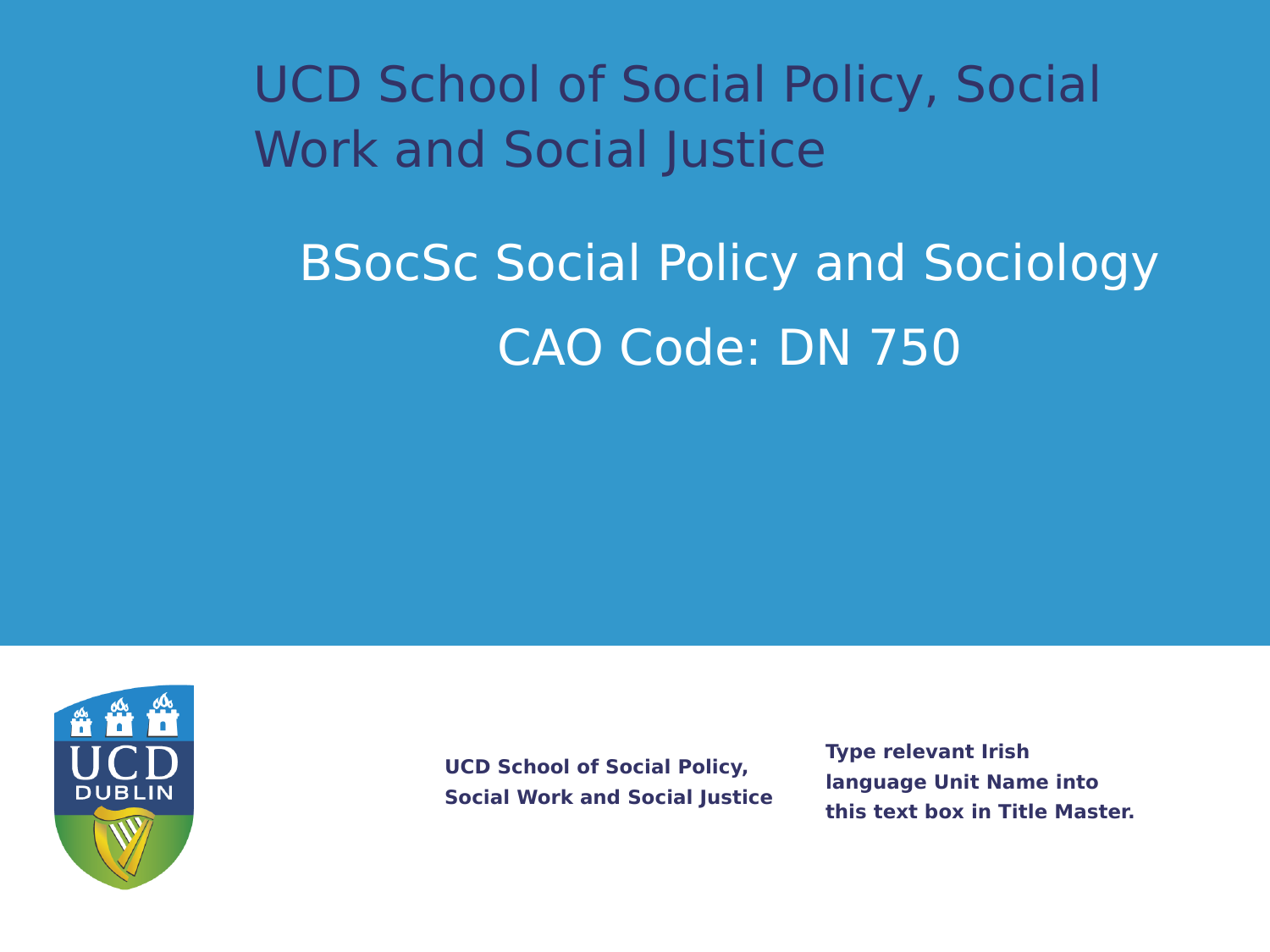

# UCD School of Social Policy, Social Work and Social Justice
BSocSc Social Policy and Sociology
CAO Code: DN 750